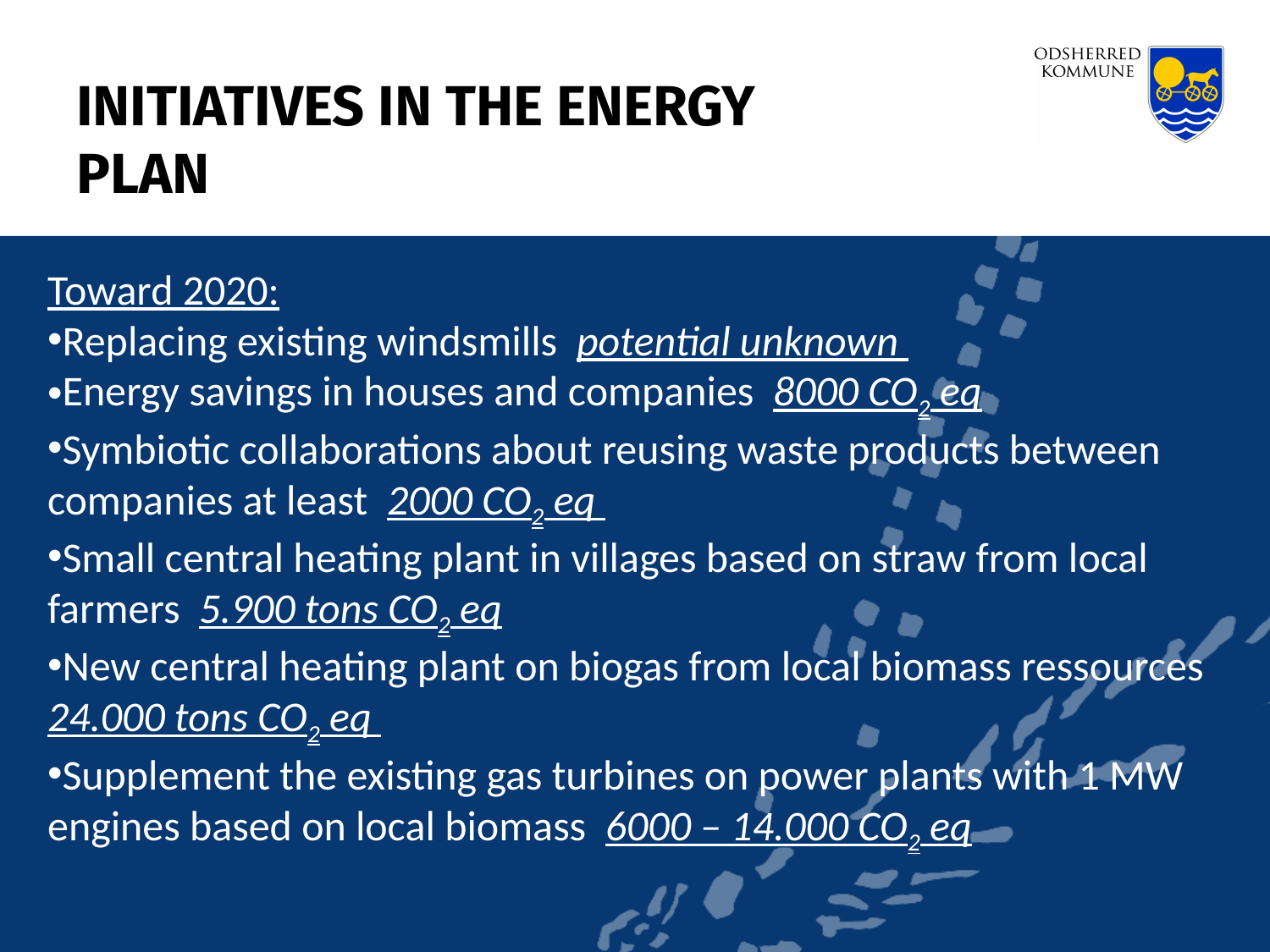

# Initiatives in the energy plan

Toward 2020:
Replacing existing windsmills  potential unknown
Energy savings in houses and companies  8000 CO2 eq
Symbiotic collaborations about reusing waste products between companies at least  2000 CO2 eq
Small central heating plant in villages based on straw from local farmers  5.900 tons CO2 eq
New central heating plant on biogas from local biomass ressources  24.000 tons CO2 eq
Supplement the existing gas turbines on power plants with 1 MW engines based on local biomass  6000 – 14.000 CO2 eq